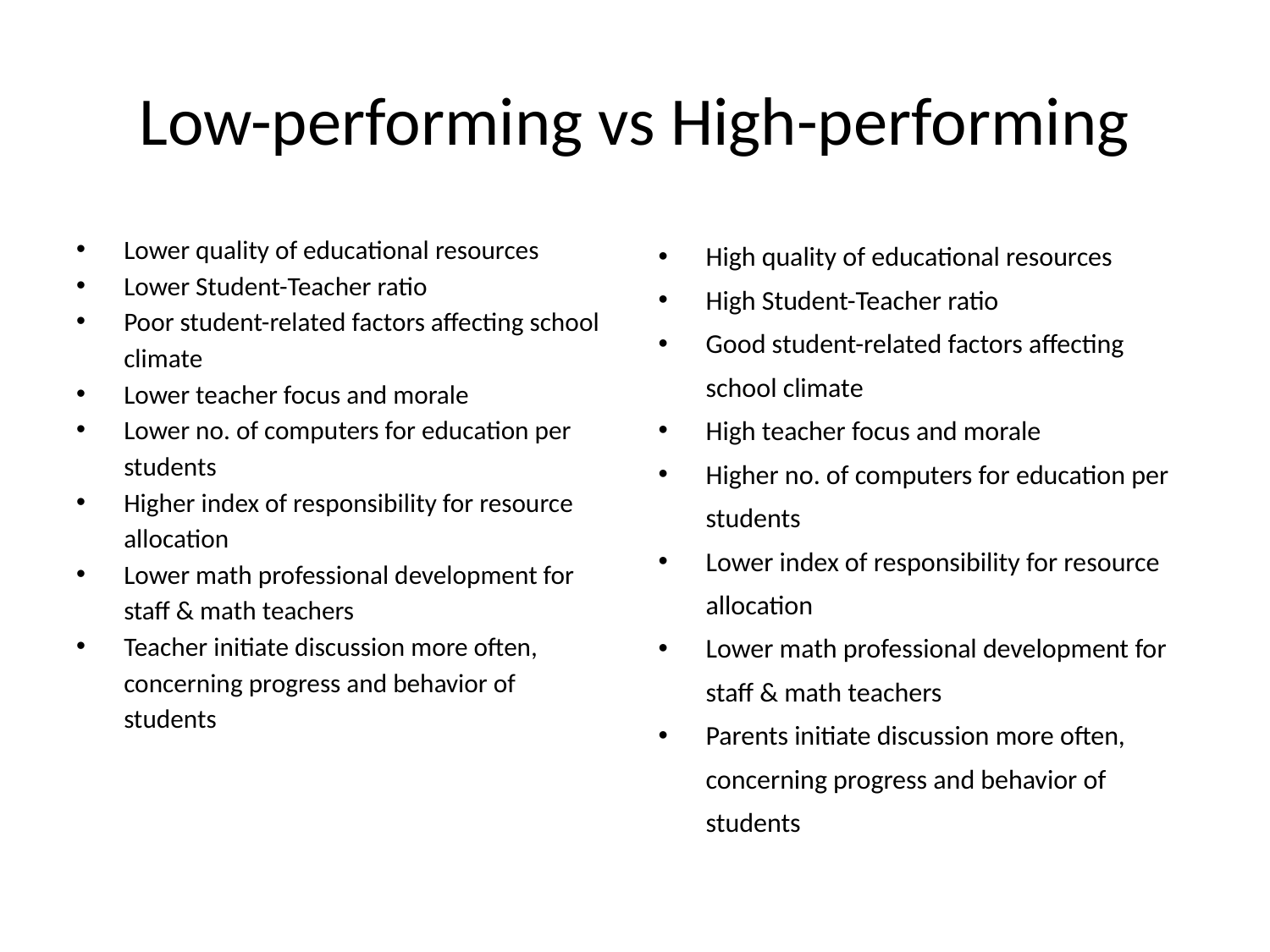

# Low-performing vs High-performing
Lower quality of educational resources
Lower Student-Teacher ratio
Poor student-related factors affecting school climate
Lower teacher focus and morale
Lower no. of computers for education per students
Higher index of responsibility for resource allocation
Lower math professional development for staff & math teachers
Teacher initiate discussion more often, concerning progress and behavior of students
High quality of educational resources
High Student-Teacher ratio
Good student-related factors affecting school climate
High teacher focus and morale
Higher no. of computers for education per students
Lower index of responsibility for resource allocation
Lower math professional development for staff & math teachers
Parents initiate discussion more often, concerning progress and behavior of students